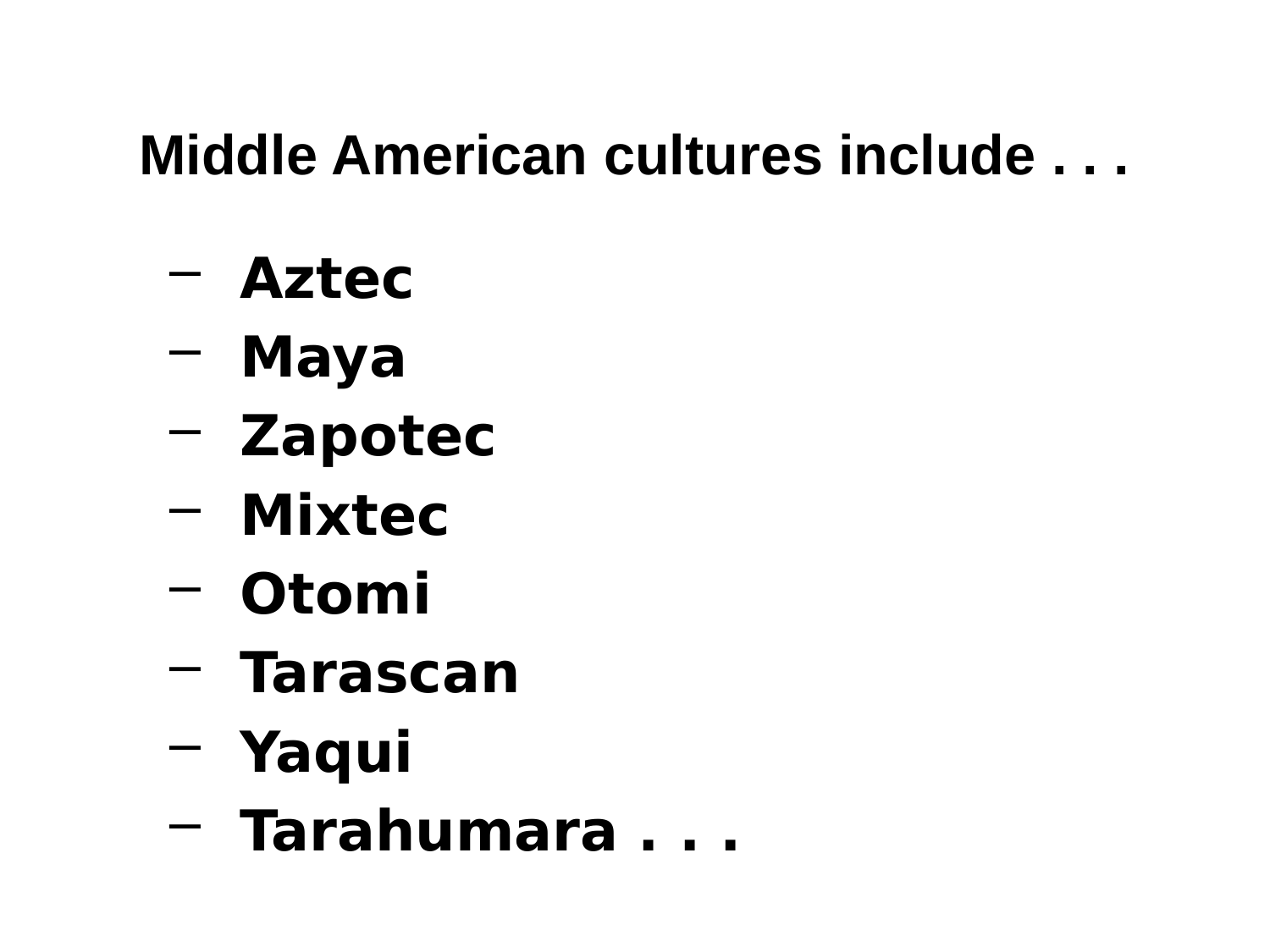

Middle American cultures include . . .
  Aztec
  Maya
  Zapotec
  Mixtec
  Otomi
  Tarascan
  Yaqui
  Tarahumara . . .